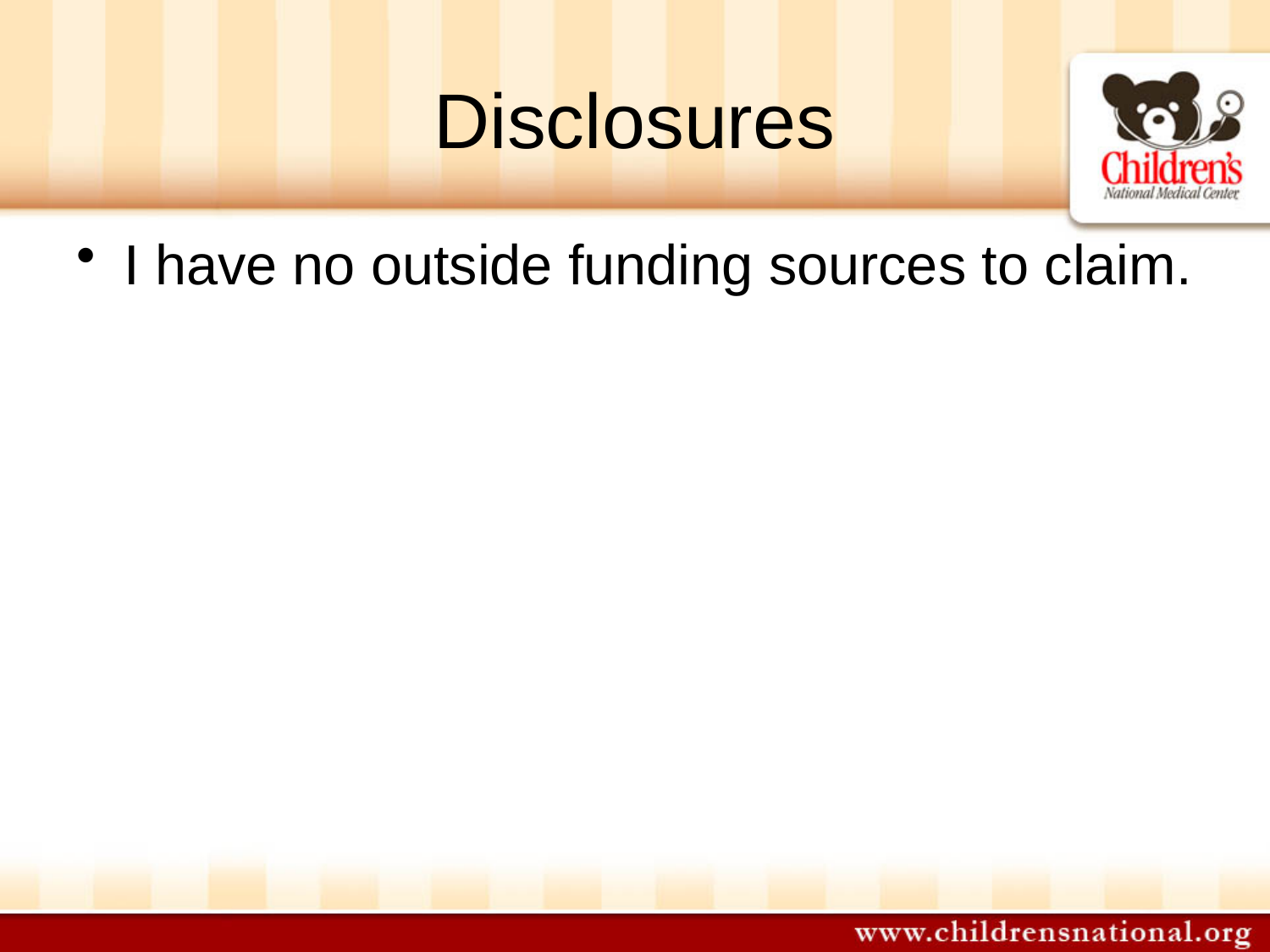

# Disclosures
I have no outside funding sources to claim.